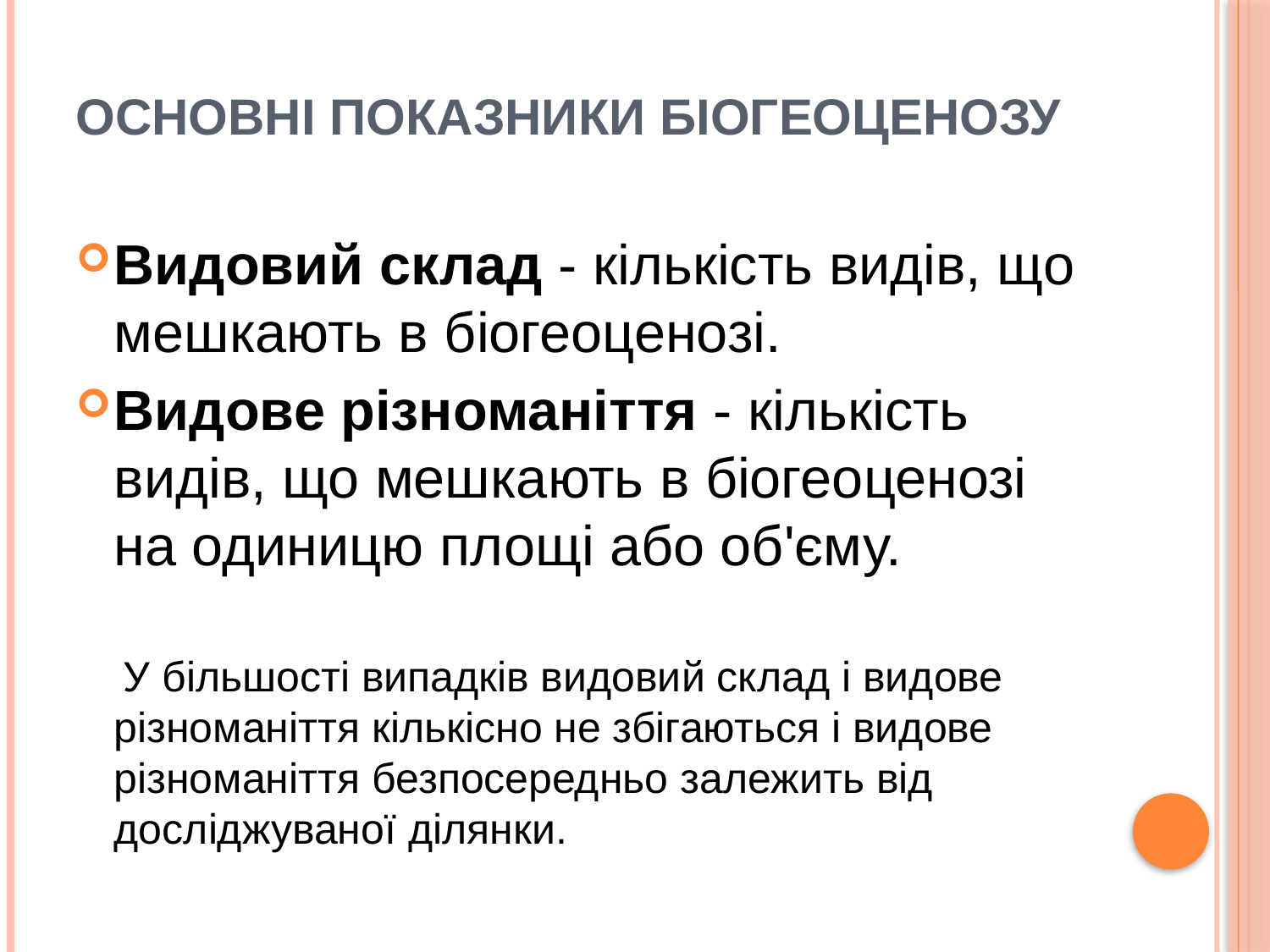

# Основні показники біогеоценозу
Видовий склад - кількість видів, що мешкають в біогеоценозі.
Видове різноманіття - кількість видів, що мешкають в біогеоценозі на одиницю площі або об'єму.

    У більшості випадків видовий склад і видове різноманіття кількісно не збігаються і видове різноманіття безпосередньо залежить від досліджуваної ділянки.